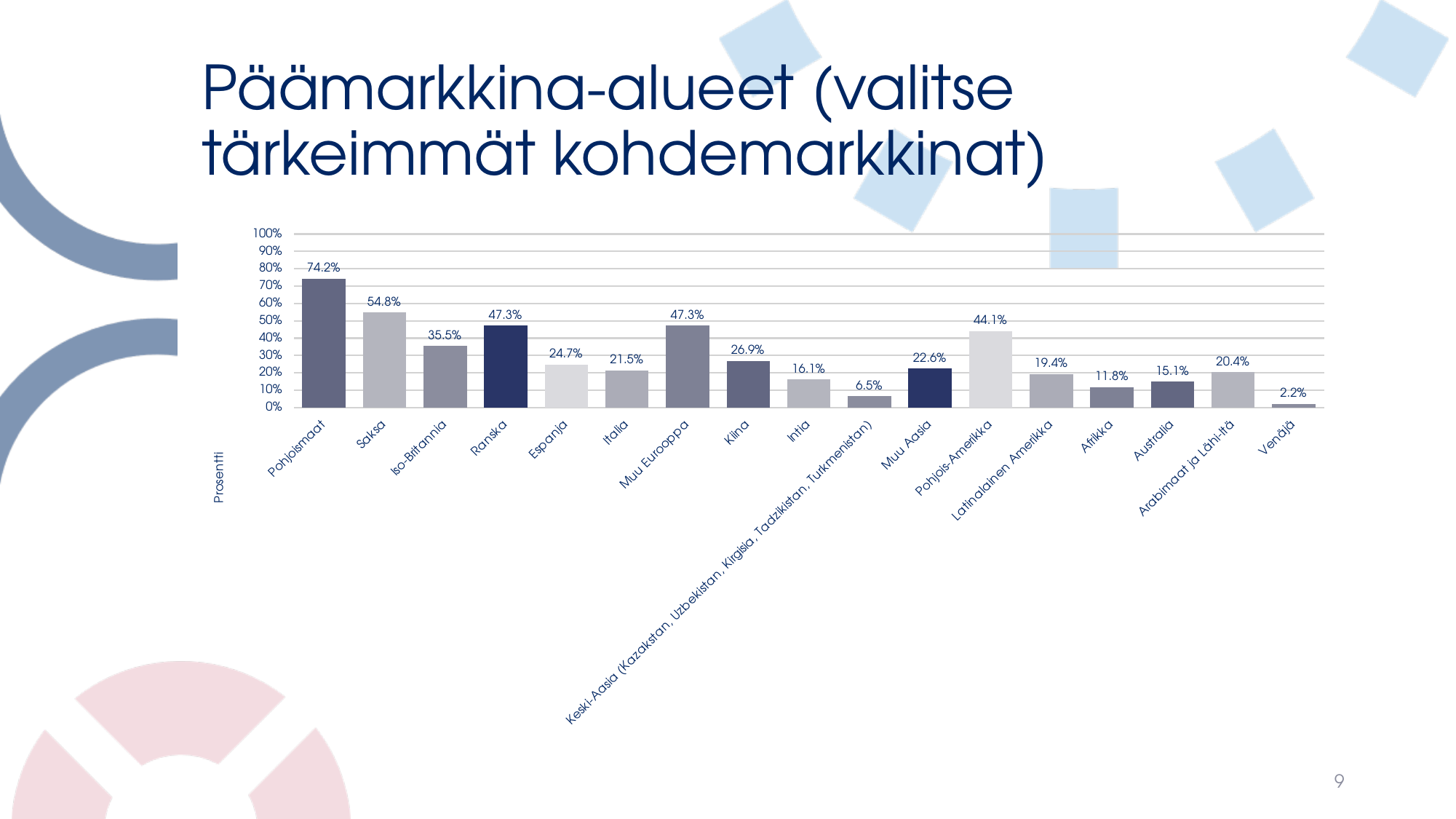

# Päämarkkina-alueet (valitse tärkeimmät kohdemarkkinat)

### Chart

| Category | Päämarkkina-alueet (valitse tärkeimmät kohdemarkkinat) |
|---|---|
| Pohjoismaat | 0.7419354838709677 |
| Saksa | 0.5483870967741935 |
| Iso-Britannia | 0.3548387096774194 |
| Ranska | 0.4731182795698925 |
| Espanja | 0.24731182795698925 |
| Italia | 0.21505376344086022 |
| Muu Eurooppa | 0.4731182795698925 |
| Kiina | 0.26881720430107525 |
| Intia | 0.16129032258064516 |
| Keski-Aasia (Kazakstan, Uzbekistan, Kirgisia, Tadzikistan, Turkmenistan) | 0.06451612903225806 |
| Muu Aasia | 0.22580645161290322 |
| Pohjois-Amerikka | 0.44086021505376344 |
| Latinalainen Amerikka | 0.1935483870967742 |
| Afrikka | 0.11827956989247312 |
| Australia | 0.15053763440860216 |
| Arabimaat ja Lähi-Itä | 0.20430107526881722 |
| Venäjä | 0.021505376344086023 |
9